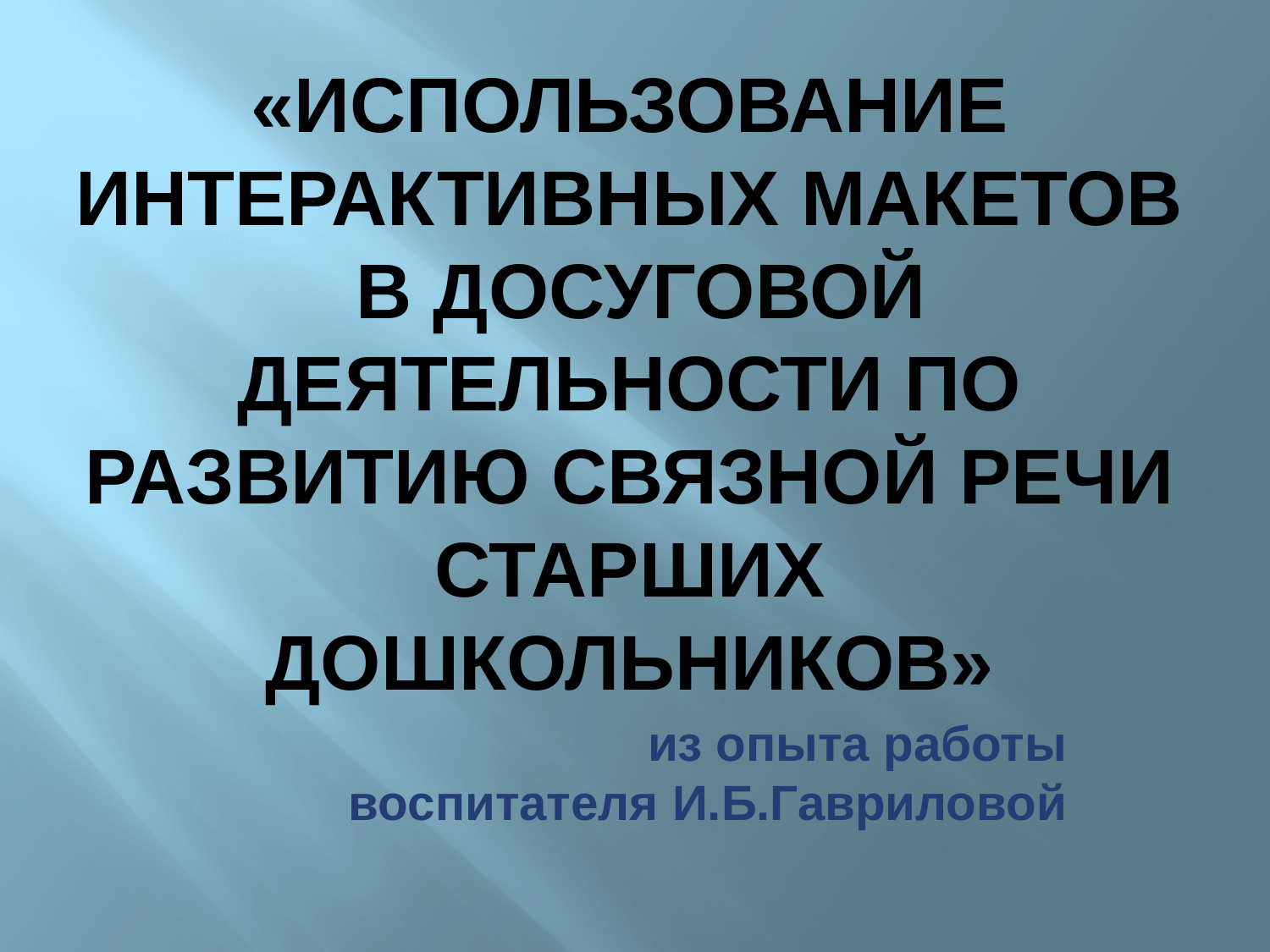

# «Использование интерактивных макетов в досуговой деятельности по развитию связной речи старших дошкольников»
из опыта работы
 воспитателя И.Б.Гавриловой